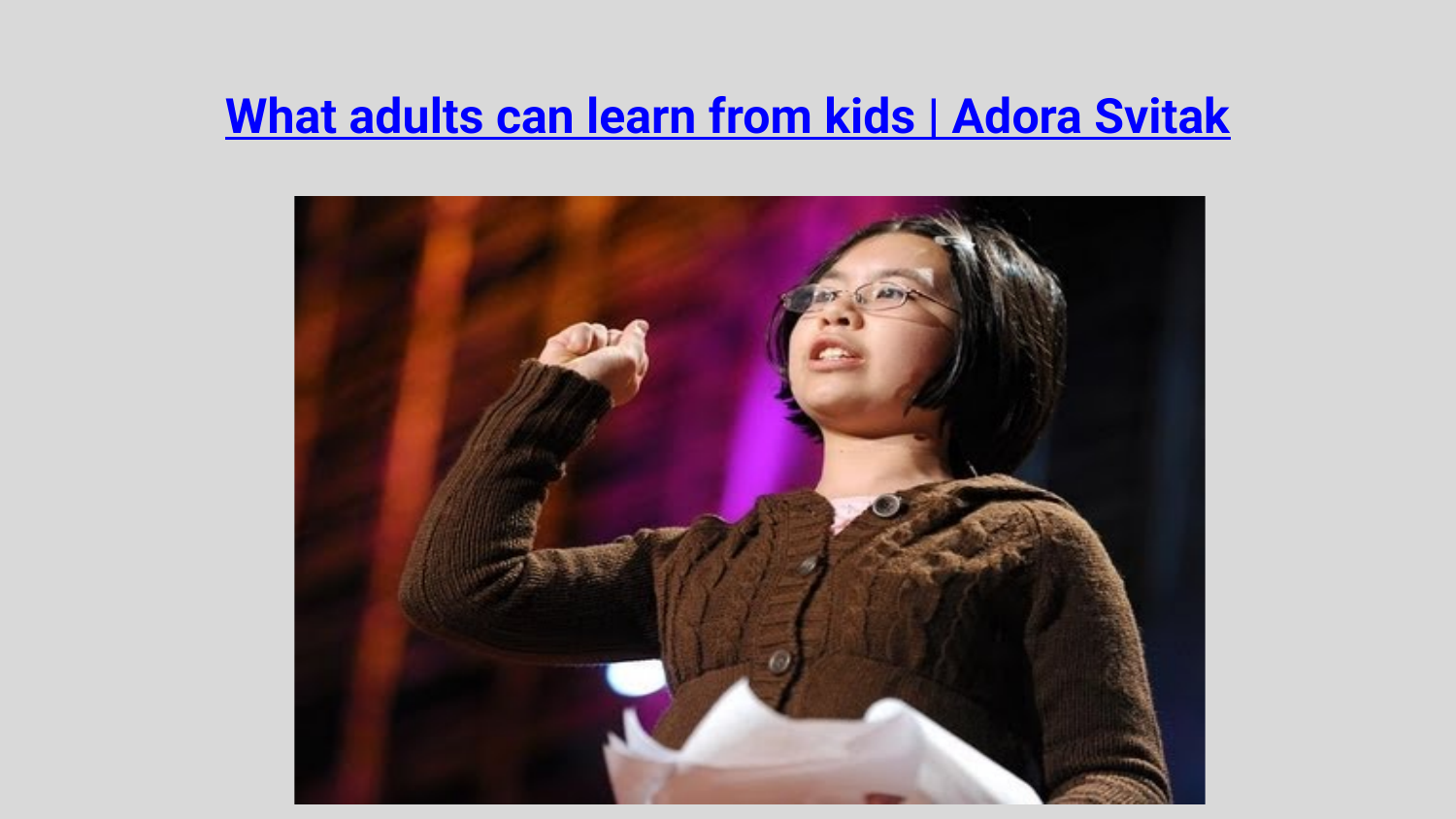

# What adults can learn from kids | Adora Svitak